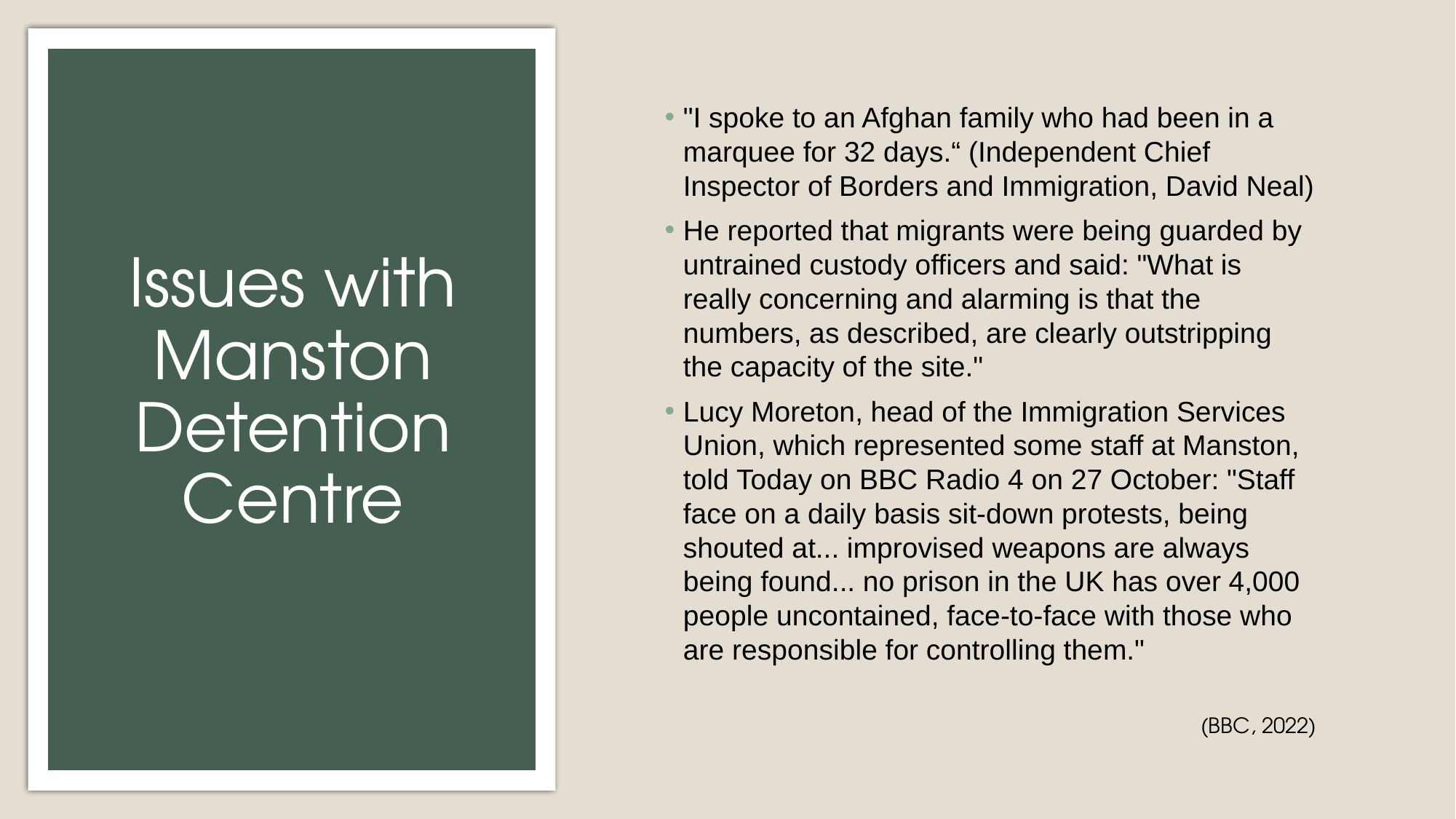

"I spoke to an Afghan family who had been in a marquee for 32 days.“ (Independent Chief Inspector of Borders and Immigration, David Neal)
He reported that migrants were being guarded by untrained custody officers and said: "What is really concerning and alarming is that the numbers, as described, are clearly outstripping the capacity of the site."
Lucy Moreton, head of the Immigration Services Union, which represented some staff at Manston, told Today on BBC Radio 4 on 27 October: "Staff face on a daily basis sit-down protests, being shouted at... improvised weapons are always being found... no prison in the UK has over 4,000 people uncontained, face-to-face with those who are responsible for controlling them."

(BBC, 2022)
# Issues with Manston Detention Centre